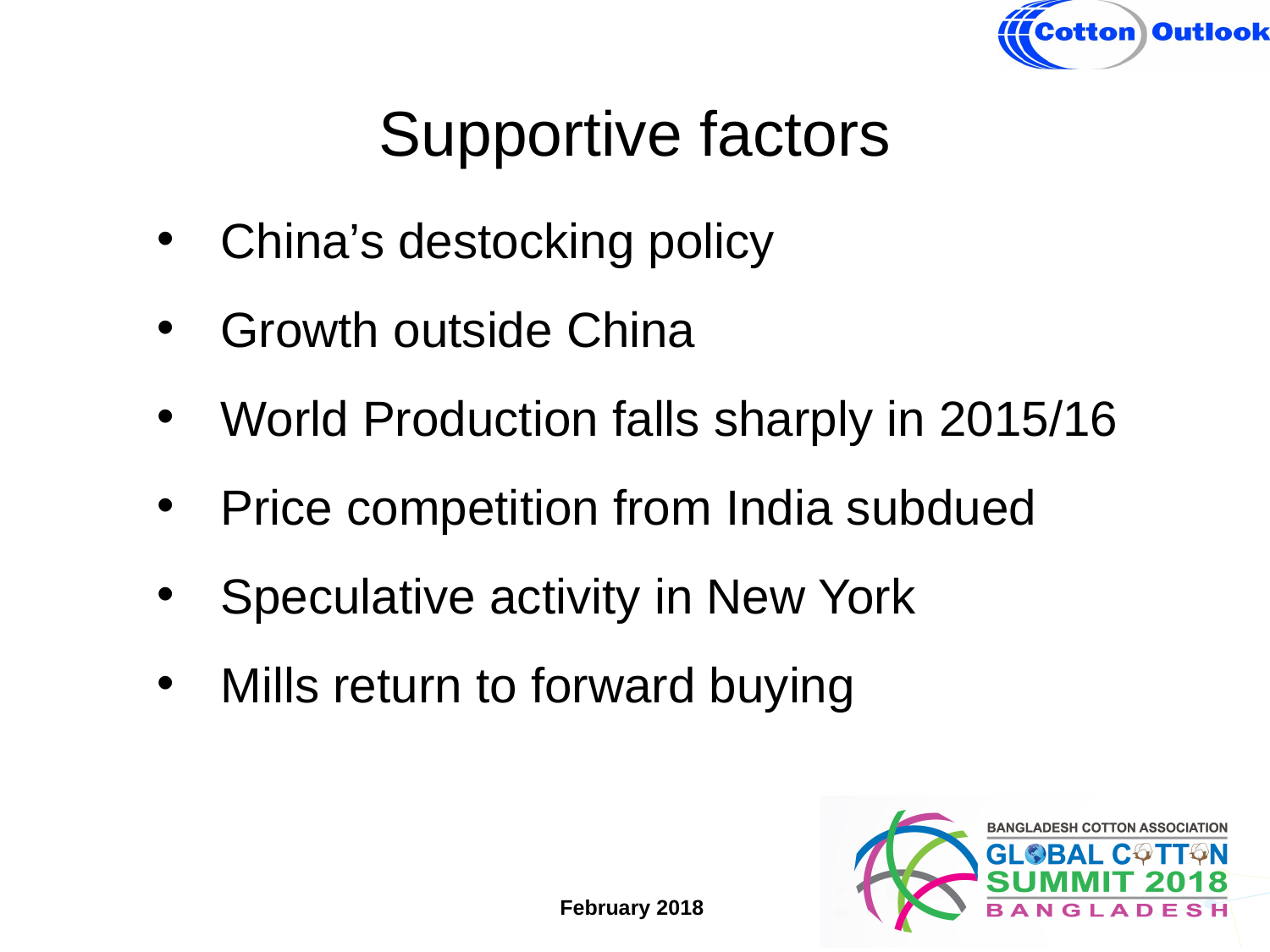

Supportive factors
China’s destocking policy
Growth outside China
World Production falls sharply in 2015/16
Price competition from India subdued
Speculative activity in New York
Mills return to forward buying